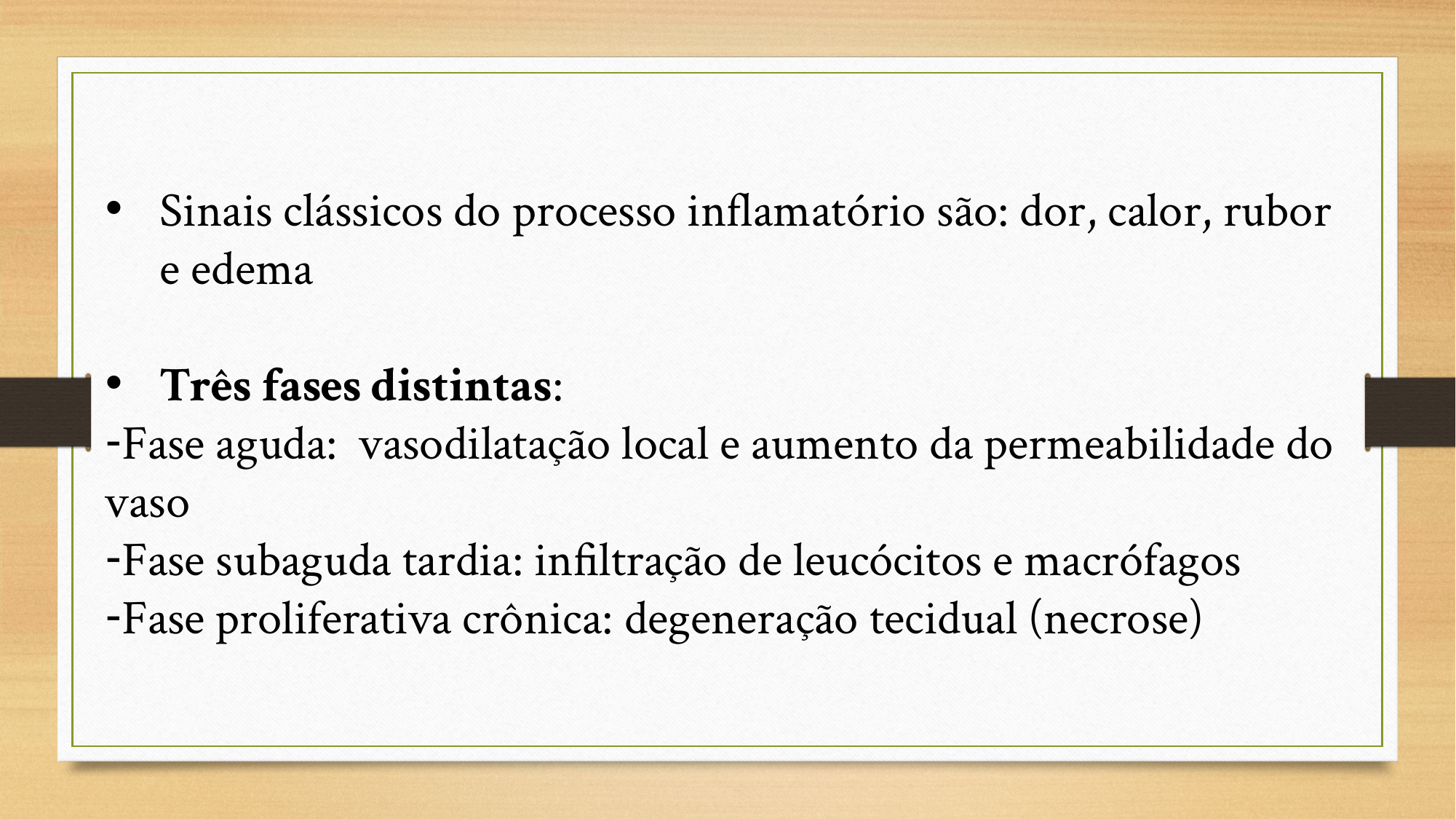

Sinais clássicos do processo inflamatório são: dor, calor, rubor e edema

Três fases distintas:
Fase aguda:  vasodilatação local e aumento da permeabilidade do vaso
Fase subaguda tardia: infiltração de leucócitos e macrófagos
Fase proliferativa crônica: degeneração tecidual (necrose)